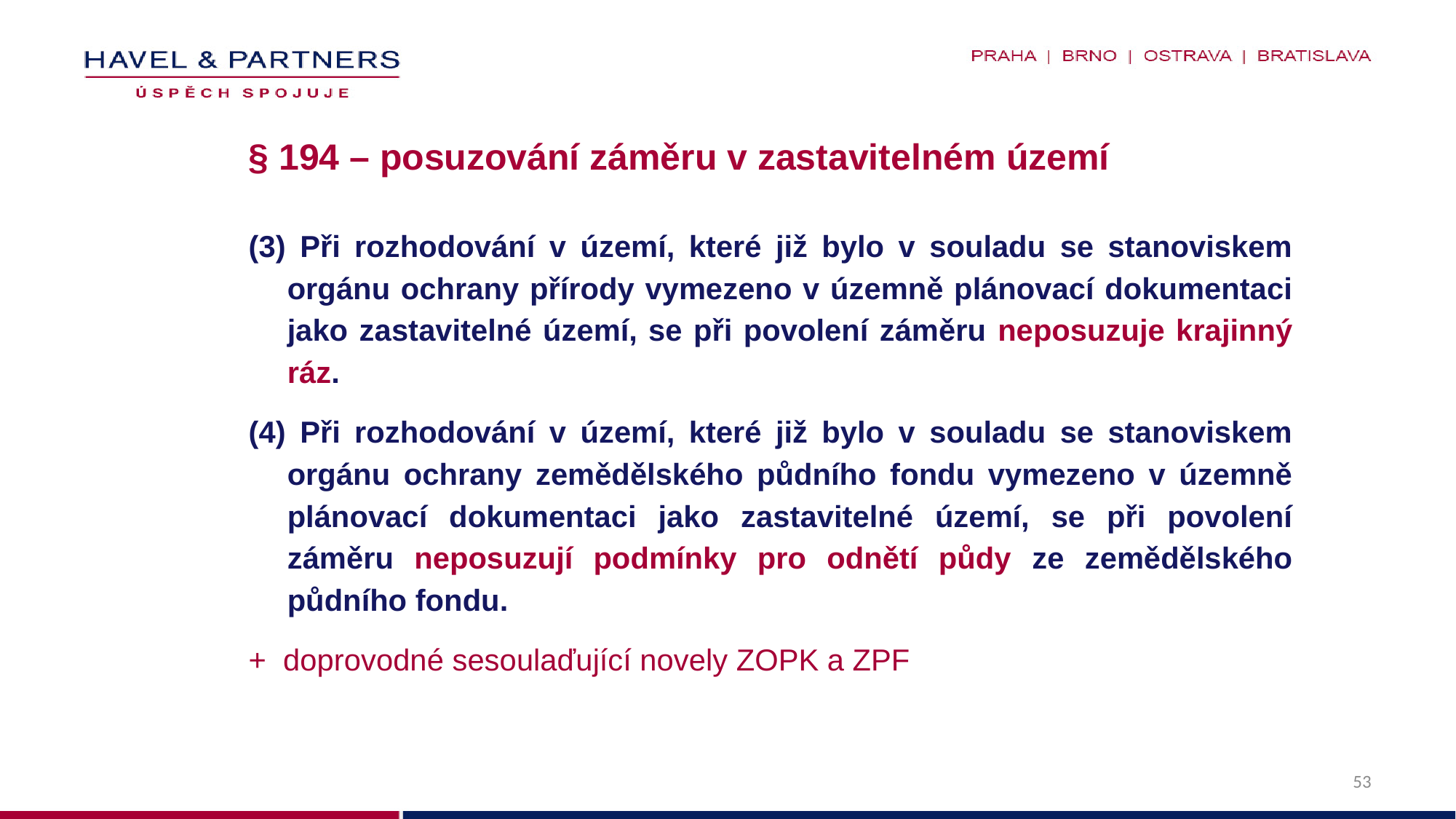

# § 194 – posuzování záměru v zastavitelném území
(3) Při rozhodování v území, které již bylo v souladu se stanoviskem orgánu ochrany přírody vymezeno v územně plánovací dokumentaci jako zastavitelné území, se při povolení záměru neposuzuje krajinný ráz.
(4) Při rozhodování v území, které již bylo v souladu se stanoviskem orgánu ochrany zemědělského půdního fondu vymezeno v územně plánovací dokumentaci jako zastavitelné území, se při povolení záměru neposuzují podmínky pro odnětí půdy ze zemědělského půdního fondu.
+  doprovodné sesoulaďující novely ZOPK a ZPF

53